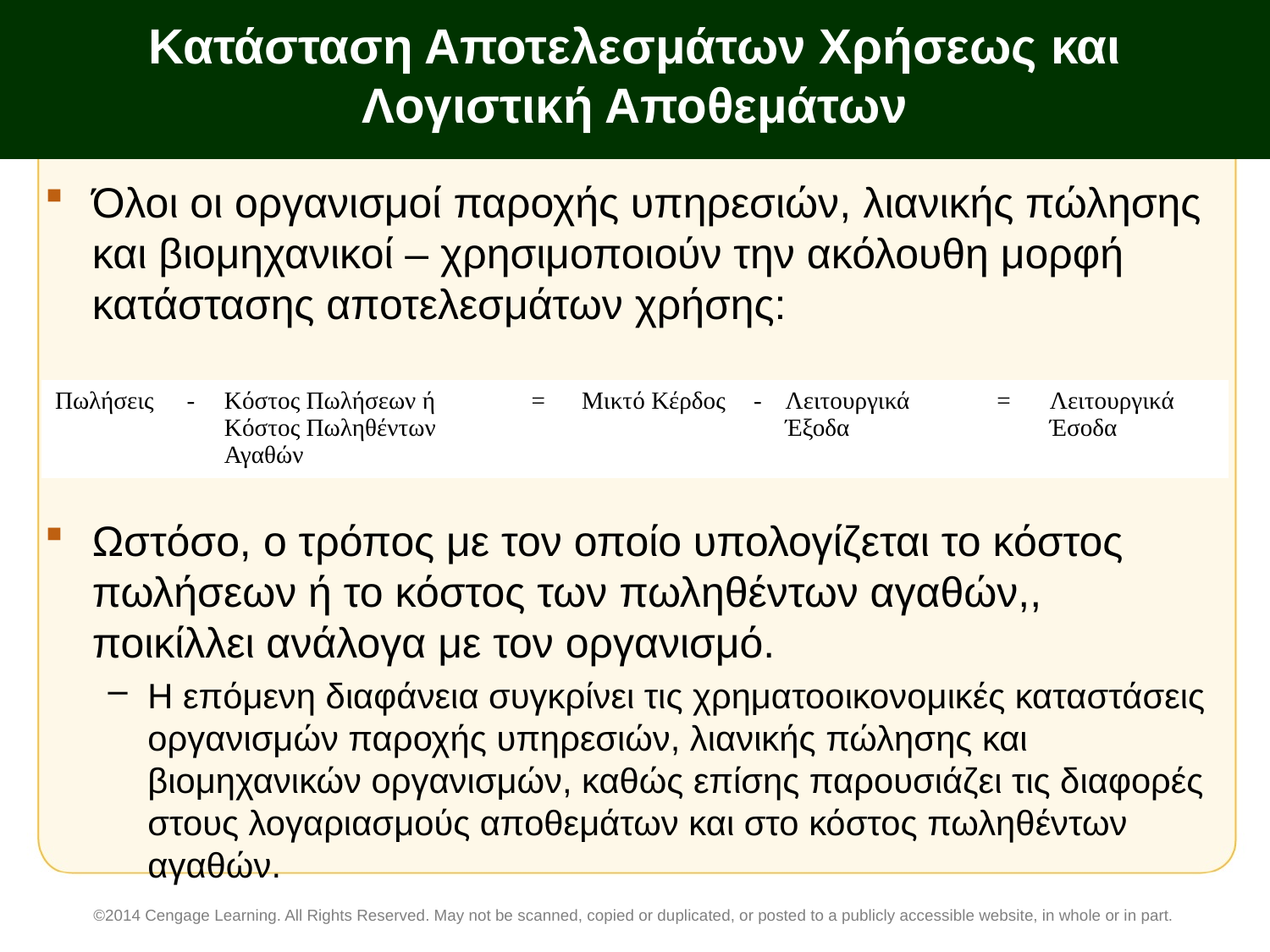

# Κατάσταση Αποτελεσμάτων Χρήσεως και Λογιστική Αποθεμάτων
Όλοι οι οργανισμοί παροχής υπηρεσιών, λιανικής πώλησης και βιομηχανικοί – χρησιμοποιούν την ακόλουθη μορφή κατάστασης αποτελεσμάτων χρήσης:

Ωστόσο, ο τρόπος με τον οποίο υπολογίζεται το κόστος πωλήσεων ή το κόστος των πωληθέντων αγαθών,, ποικίλλει ανάλογα με τον οργανισμό.
Η επόμενη διαφάνεια συγκρίνει τις χρηματοοικονομικές καταστάσεις οργανισμών παροχής υπηρεσιών, λιανικής πώλησης και βιομηχανικών οργανισμών, καθώς επίσης παρουσιάζει τις διαφορές στους λογαριασμούς αποθεμάτων και στο κόστος πωληθέντων αγαθών.

| Πωλήσεις | - | Κόστος Πωλήσεων ή Κόστος Πωληθέντων Αγαθών | = | Μικτό Κέρδος | - | Λειτουργικά Έξοδα | = | Λειτουργικά Έσοδα |
| --- | --- | --- | --- | --- | --- | --- | --- | --- |
©2014 Cengage Learning. All Rights Reserved. May not be scanned, copied or duplicated, or posted to a publicly accessible website, in whole or in part.